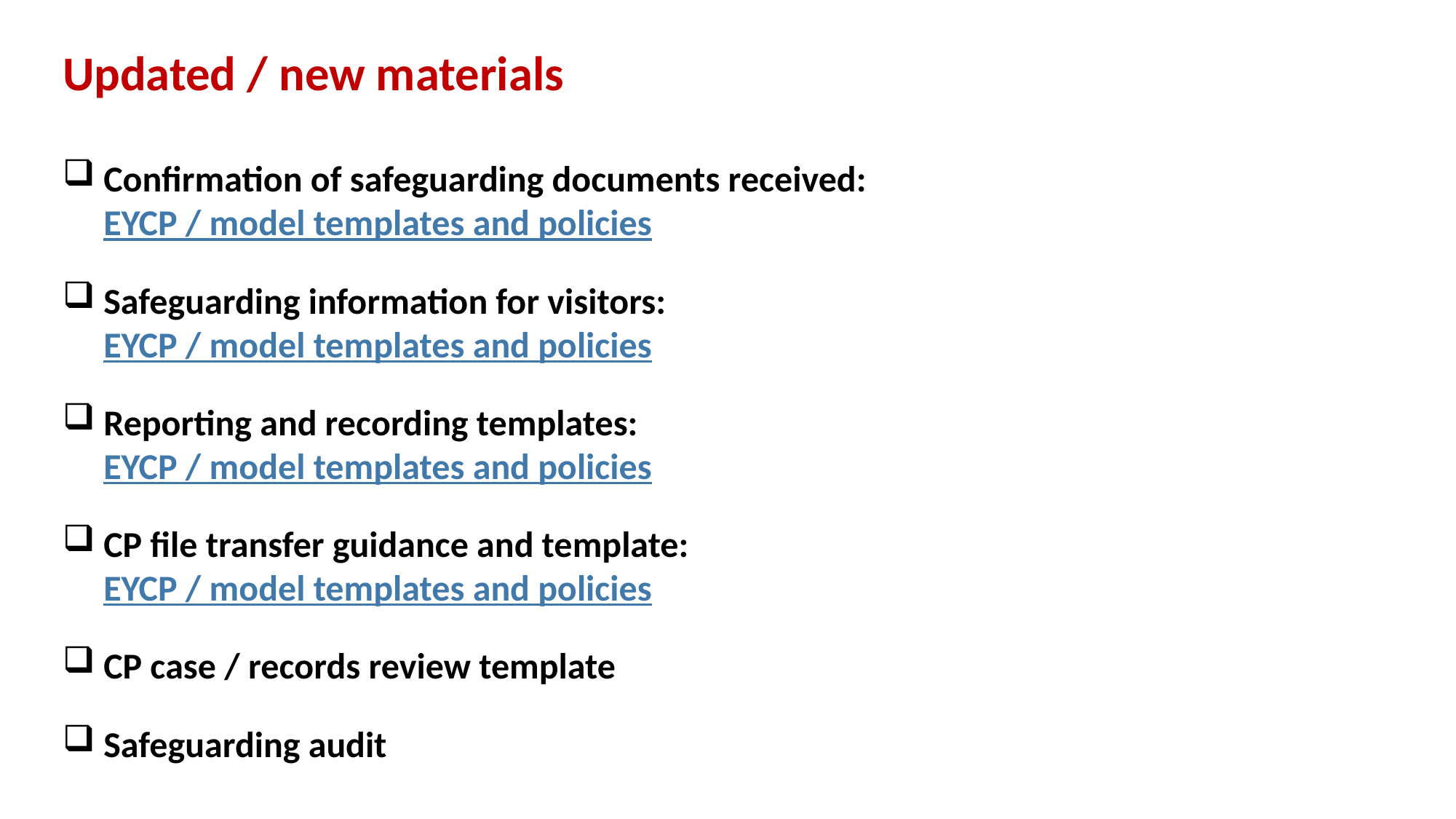

# Updated / new materials
Confirmation of safeguarding documents received:   EYCP / model templates and policies
Safeguarding information for visitors:  EYCP / model templates and policies
Reporting and recording templates:  EYCP / model templates and policies
CP file transfer guidance and template:  EYCP / model templates and policies
CP case / records review template
Safeguarding audit